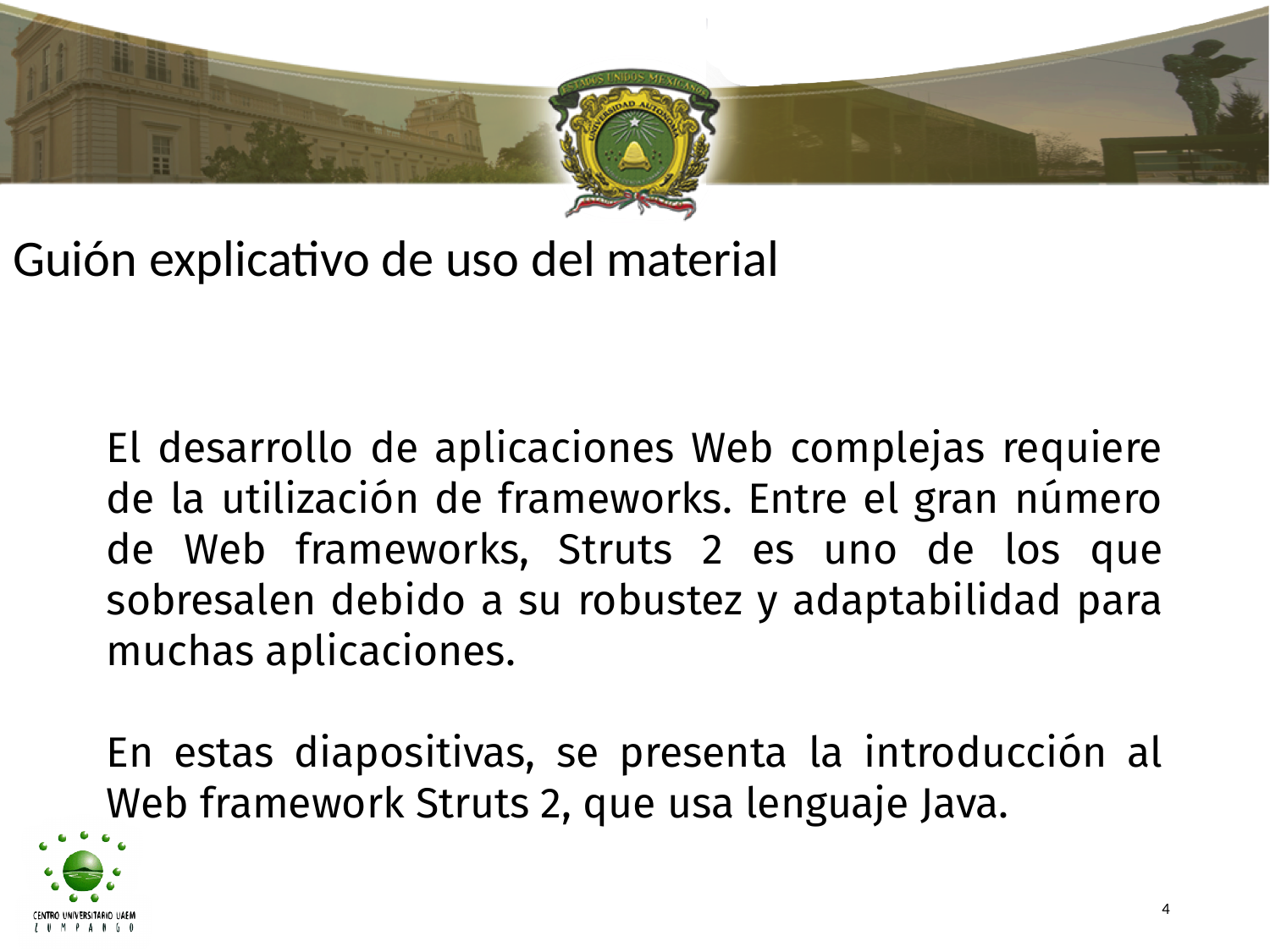

# Guión explicativo de uso del material

El desarrollo de aplicaciones Web complejas requiere de la utilización de frameworks. Entre el gran número de Web frameworks, Struts 2 es uno de los que sobresalen debido a su robustez y adaptabilidad para muchas aplicaciones.

En estas diapositivas, se presenta la introducción al Web framework Struts 2, que usa lenguaje Java.
4